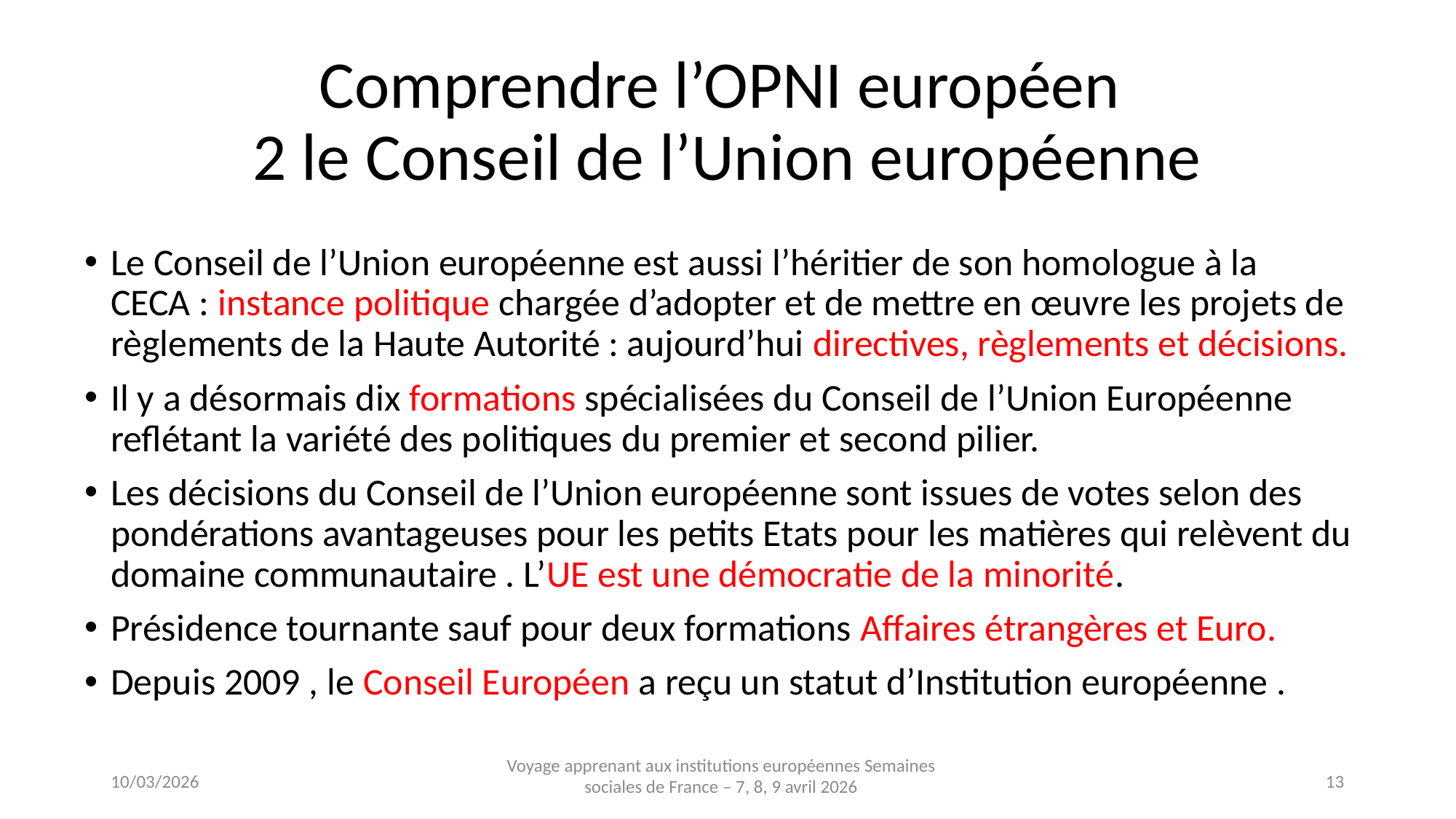

# Comprendre l’OPNI européen 2 le Conseil de l’Union européenne
Le Conseil de l’Union européenne est aussi l’héritier de son homologue à la CECA : instance politique chargée d’adopter et de mettre en œuvre les projets de règlements de la Haute Autorité : aujourd’hui directives, règlements et décisions.
Il y a désormais dix formations spécialisées du Conseil de l’Union Européenne reflétant la variété des politiques du premier et second pilier.
Les décisions du Conseil de l’Union européenne sont issues de votes selon des pondérations avantageuses pour les petits Etats pour les matières qui relèvent du domaine communautaire . L’UE est une démocratie de la minorité.
Présidence tournante sauf pour deux formations Affaires étrangères et Euro.
Depuis 2009 , le Conseil Européen a reçu un statut d’Institution européenne .
Voyage apprenant aux institutions européennes Semaines sociales de France – 7, 8, 9 avril 2026
10/03/2026
13